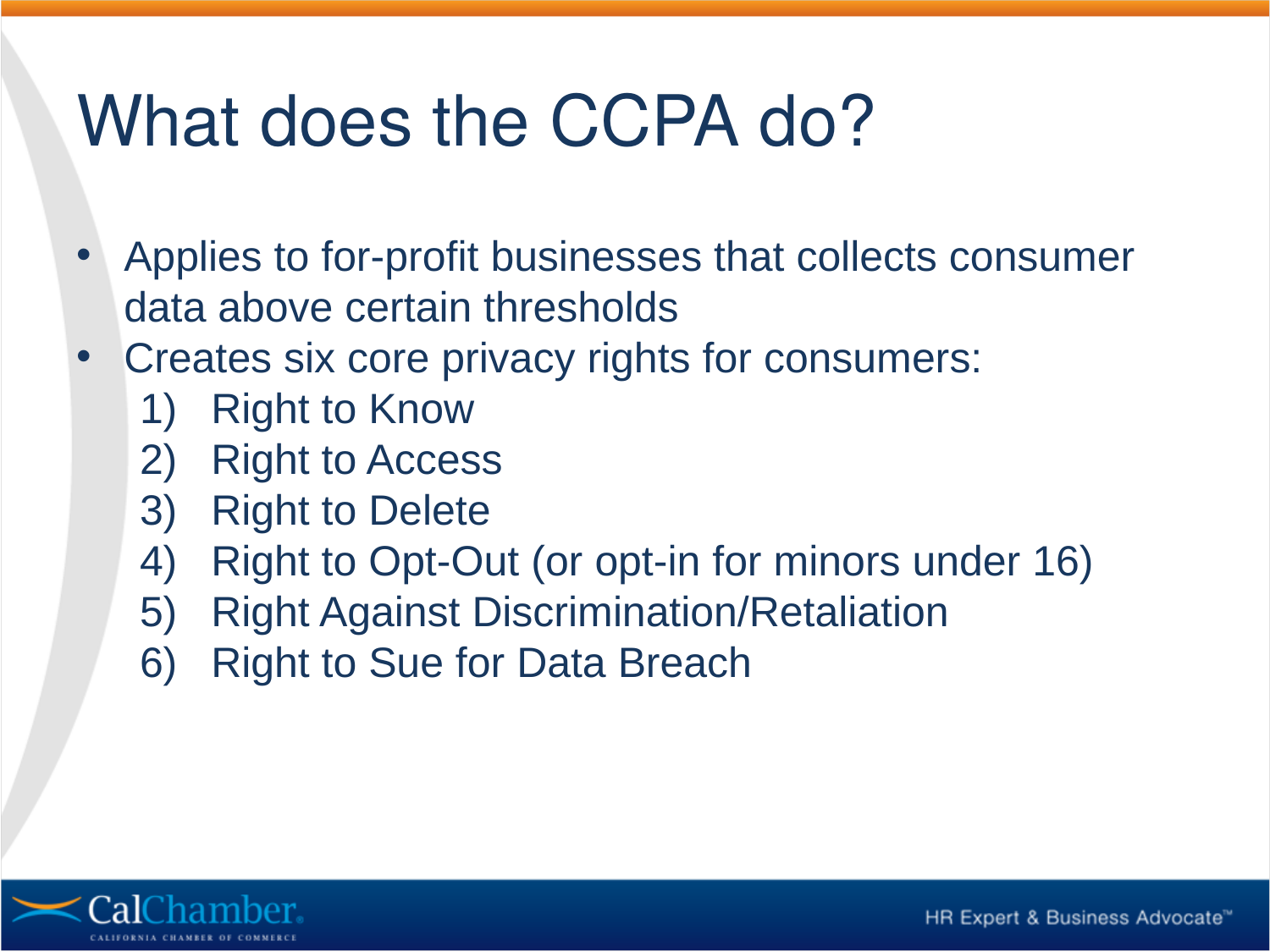

# What does the CCPA do?
Applies to for-profit businesses that collects consumer data above certain thresholds
Creates six core privacy rights for consumers:
Right to Know
Right to Access
Right to Delete
Right to Opt-Out (or opt-in for minors under 16)
Right Against Discrimination/Retaliation
Right to Sue for Data Breach